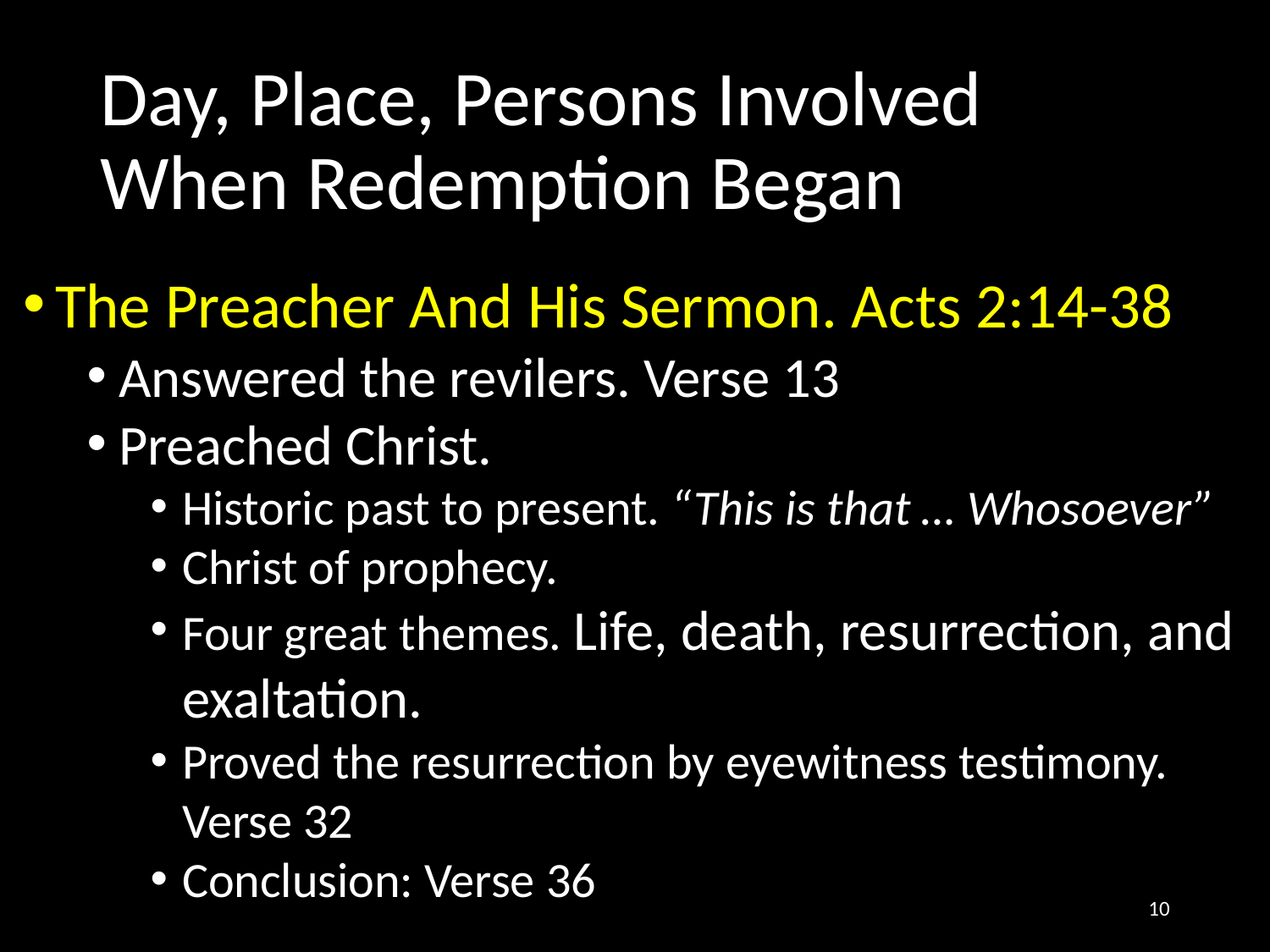

# Day, Place, Persons Involved When Redemption Began
The Preacher And His Sermon. Acts 2:14-38
Answered the revilers. Verse 13
Preached Christ.
Historic past to present. “This is that … Whosoever”
Christ of prophecy.
Four great themes. Life, death, resurrection, and exaltation.
Proved the resurrection by eyewitness testimony. Verse 32
Conclusion: Verse 36
10